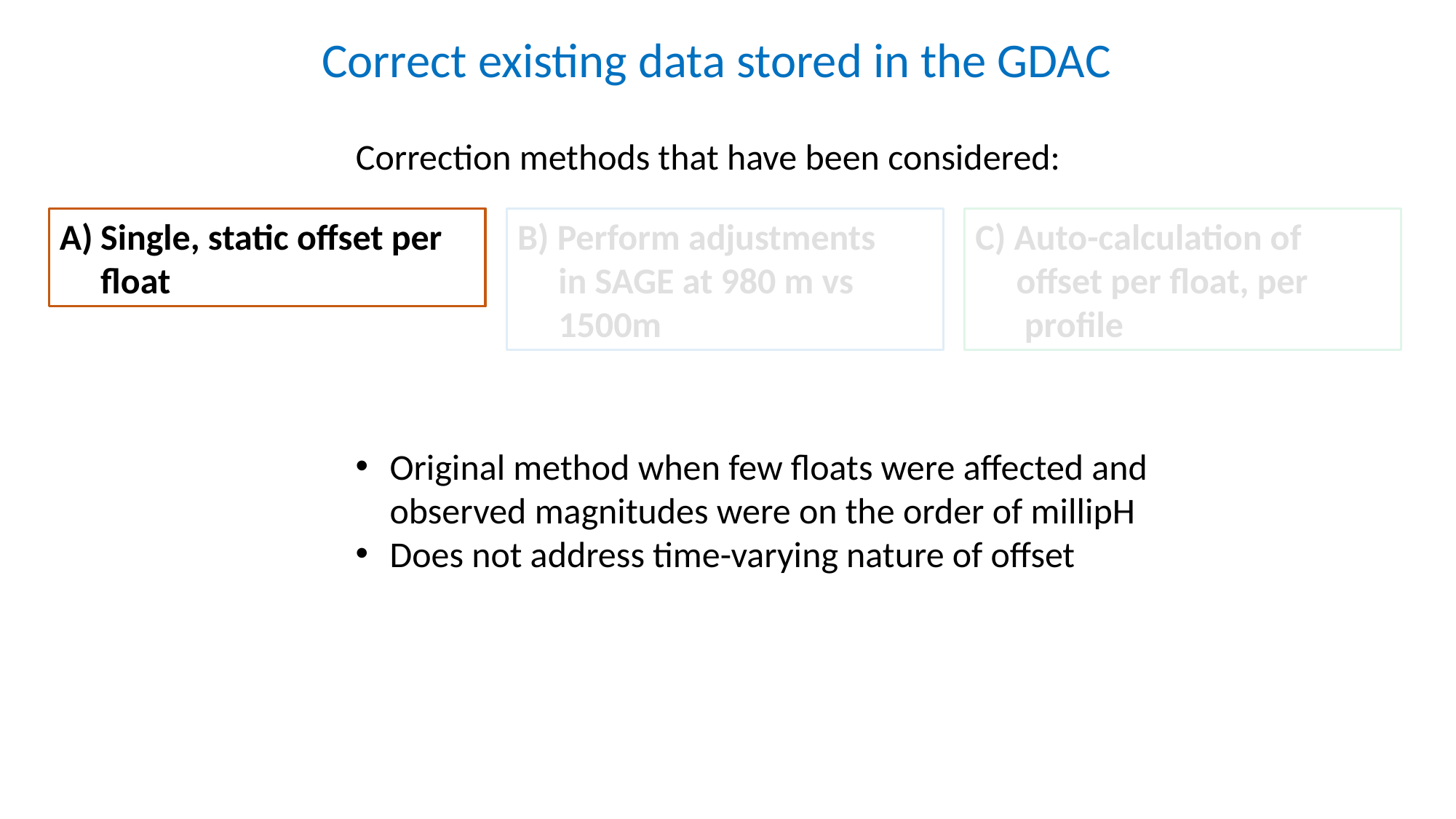

Correct existing data stored in the GDAC
Correction methods that have been considered:

Single, static offset per float
B) Perform adjustments
     in SAGE at 980 m vs
     1500m
C) Auto-calculation of
     offset per float, per
      profile
Original method when few floats were affected and observed magnitudes were on the order of millipH
Does not address time-varying nature of offset